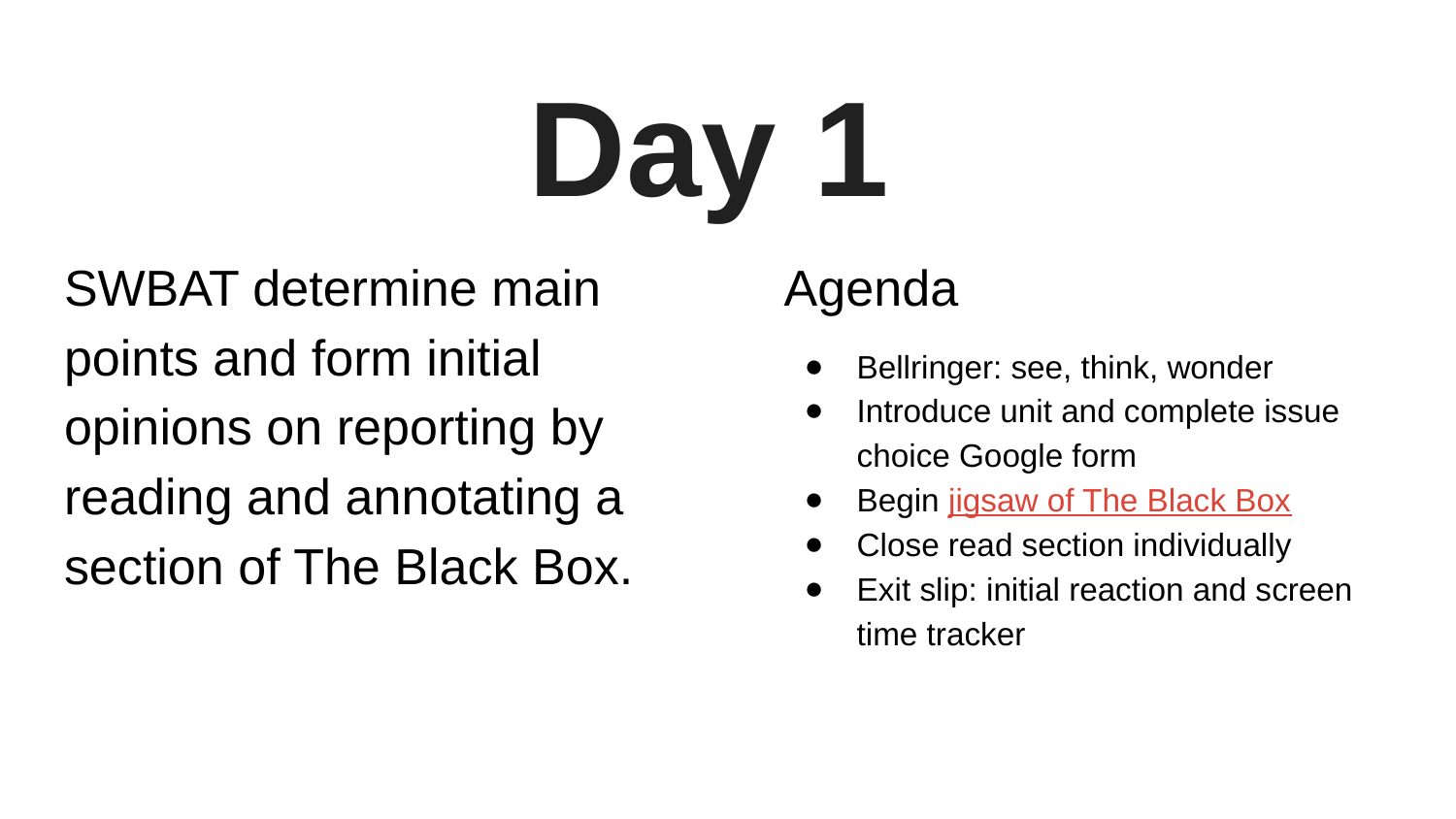

# Day 1
SWBAT determine main points and form initial opinions on reporting by reading and annotating a section of The Black Box.
Agenda
Bellringer: see, think, wonder
Introduce unit and complete issue choice Google form
Begin jigsaw of The Black Box
Close read section individually
Exit slip: initial reaction and screen time tracker